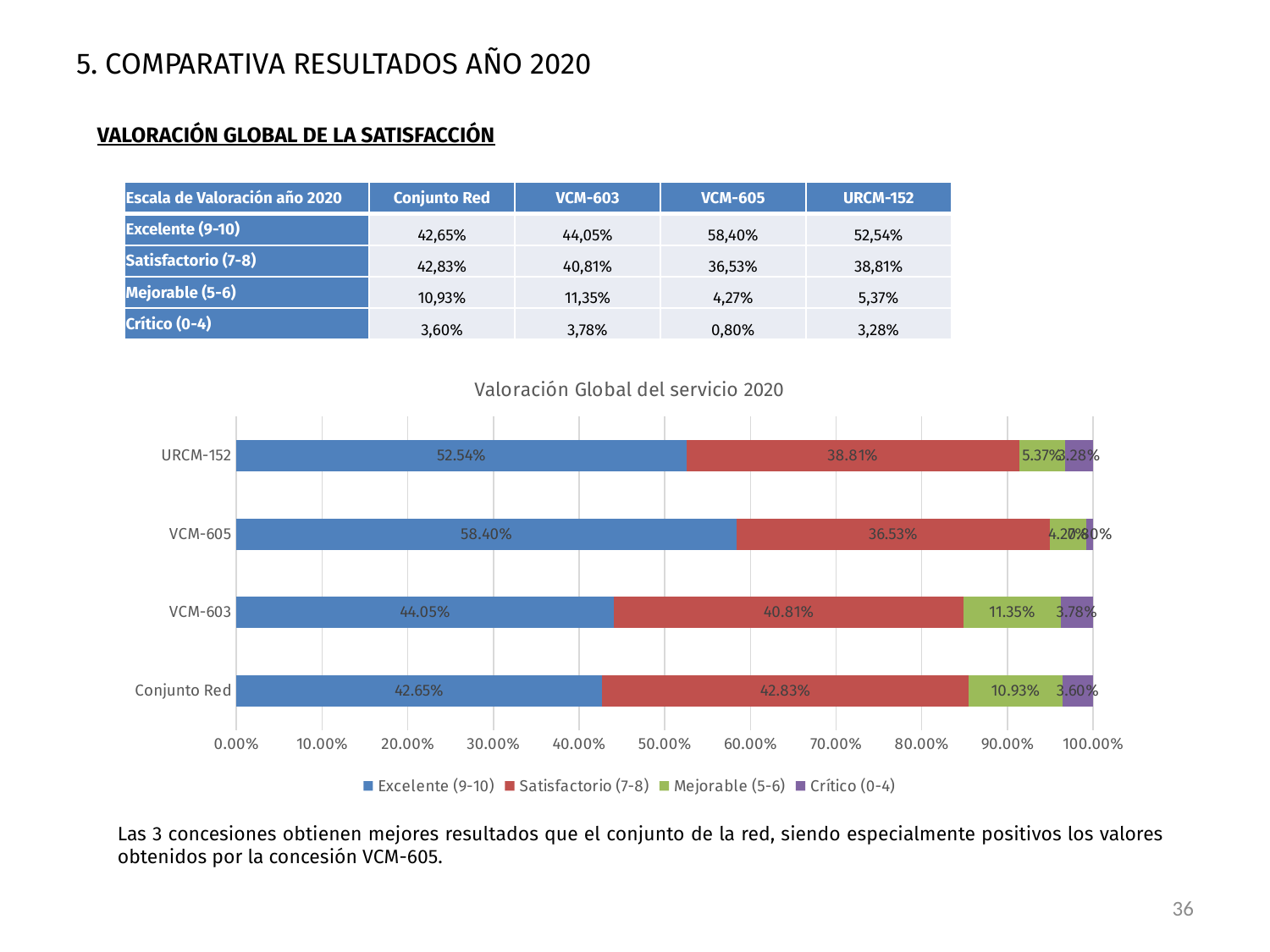

# 5. COMPARATIVA RESULTADOS AÑO 2020
VALORACIÓN GLOBAL DE LA SATISFACCIÓN
| Escala de Valoración año 2020 | Conjunto Red | VCM-603 | VCM-605 | URCM-152 |
| --- | --- | --- | --- | --- |
| Excelente (9-10) | 42,65% | 44,05% | 58,40% | 52,54% |
| Satisfactorio (7-8) | 42,83% | 40,81% | 36,53% | 38,81% |
| Mejorable (5-6) | 10,93% | 11,35% | 4,27% | 5,37% |
| Crítico (0-4) | 3,60% | 3,78% | 0,80% | 3,28% |

### Chart: Valoración Global del servicio 2020

| Category | Excelente (9-10) | Satisfactorio (7-8) | Mejorable (5-6) | Crítico (0-4) |
|---|---|---|---|---|
| Conjunto Red | 0.4265 | 0.4283 | 0.1093 | 0.036 |
| VCM-603 | 0.4405 | 0.4081 | 0.1135 | 0.0378 |
| VCM-605 | 0.584 | 0.3653 | 0.0427 | 0.008 |
| URCM-152 | 0.5254 | 0.3881 | 0.0537 | 0.0328 |
Las 3 concesiones obtienen mejores resultados que el conjunto de la red, siendo especialmente positivos los valores obtenidos por la concesión VCM-605.
36